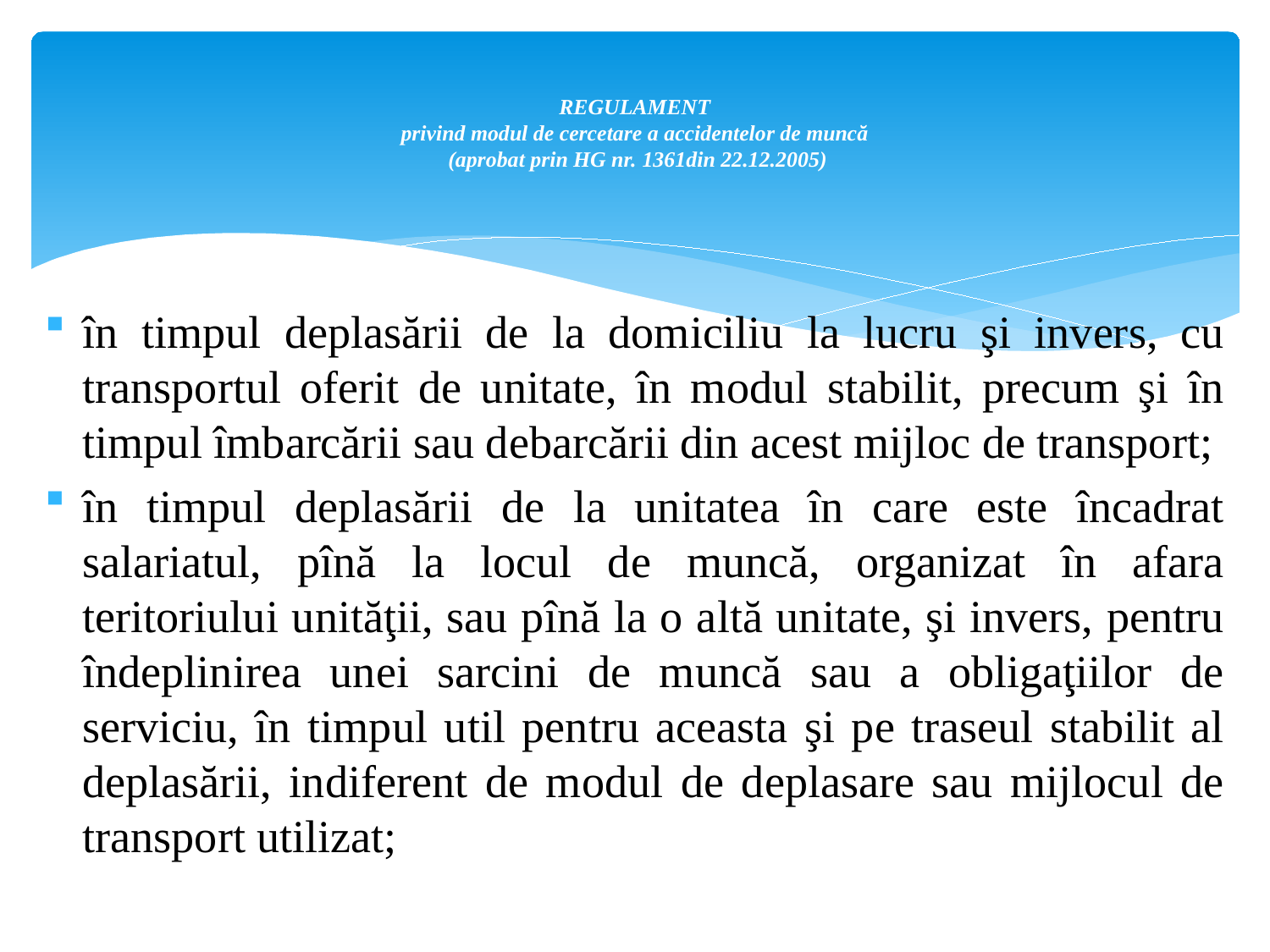

# REGULAMENT privind modul de cercetare a accidentelor de muncă (aprobat prin HG nr. 1361din 22.12.2005)
în timpul deplasării de la domiciliu la lucru şi invers, cu transportul oferit de unitate, în modul stabilit, precum şi în timpul îmbarcării sau debarcării din acest mijloc de transport;
în timpul deplasării de la unitatea în care este încadrat salariatul, pînă la locul de muncă, organizat în afara teritoriului unităţii, sau pînă la o altă unitate, şi invers, pentru îndeplinirea unei sarcini de muncă sau a obligaţiilor de serviciu, în timpul util pentru aceasta şi pe traseul stabilit al deplasării, indiferent de modul de deplasare sau mijlocul de transport utilizat;